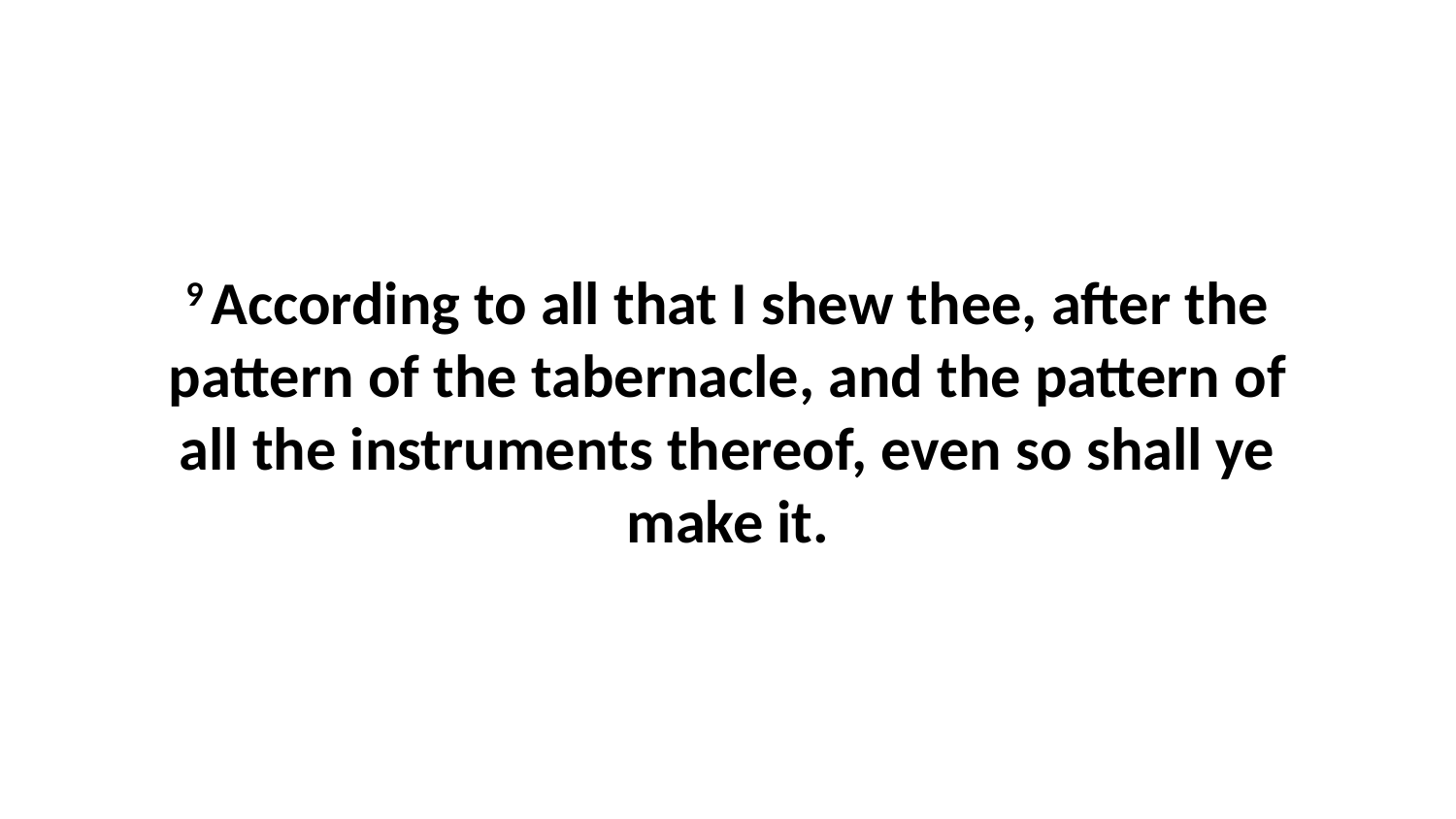

9 According to all that I shew thee, after the pattern of the tabernacle, and the pattern of all the instruments thereof, even so shall ye make it.